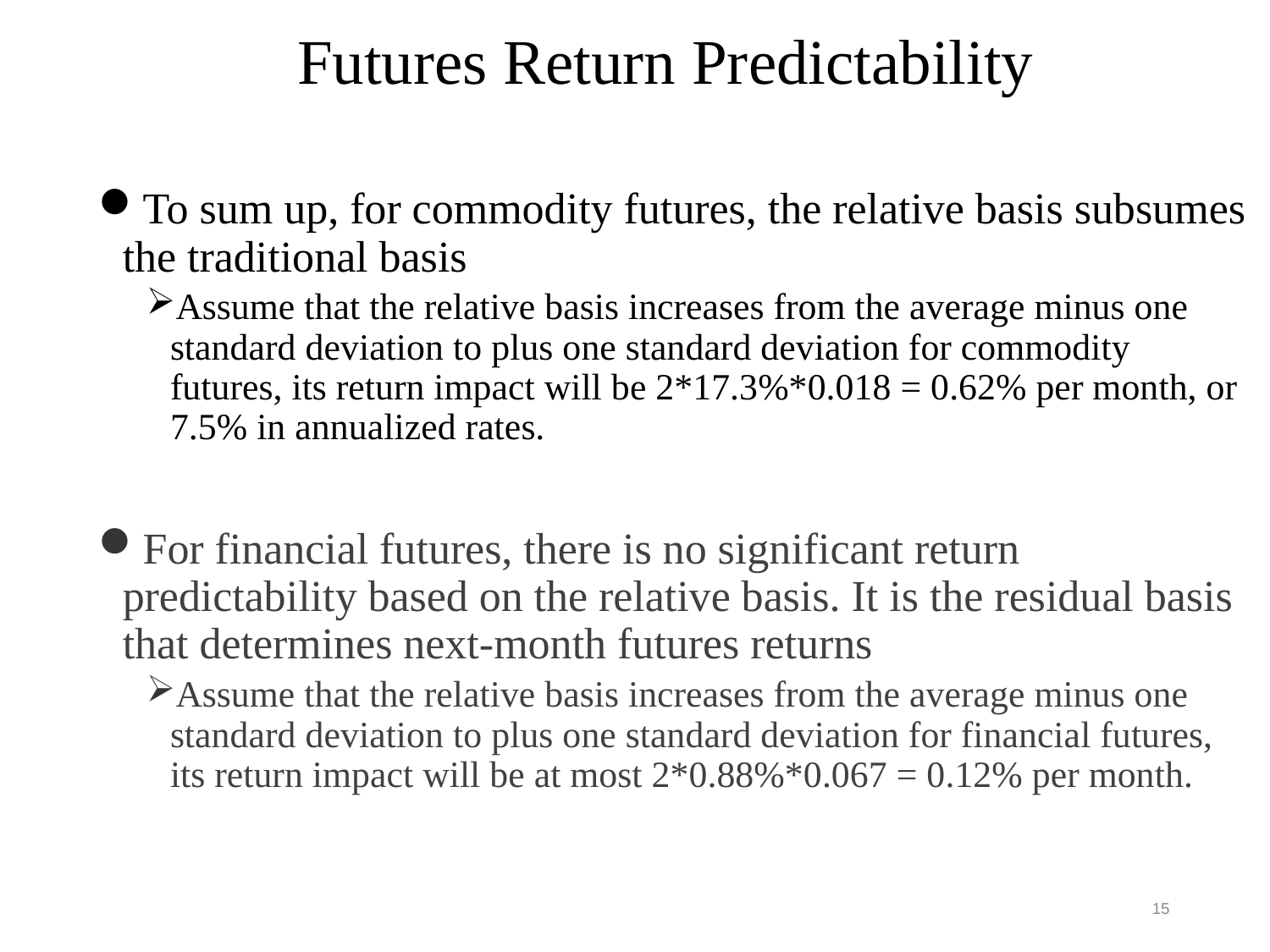

# Futures Return Predictability
To sum up, for commodity futures, the relative basis subsumes the traditional basis
Assume that the relative basis increases from the average minus one standard deviation to plus one standard deviation for commodity futures, its return impact will be 2*17.3%*0.018 = 0.62% per month, or 7.5% in annualized rates.

For financial futures, there is no significant return predictability based on the relative basis. It is the residual basis that determines next-month futures returns
Assume that the relative basis increases from the average minus one standard deviation to plus one standard deviation for financial futures, its return impact will be at most 2*0.88%*0.067 = 0.12% per month.

15